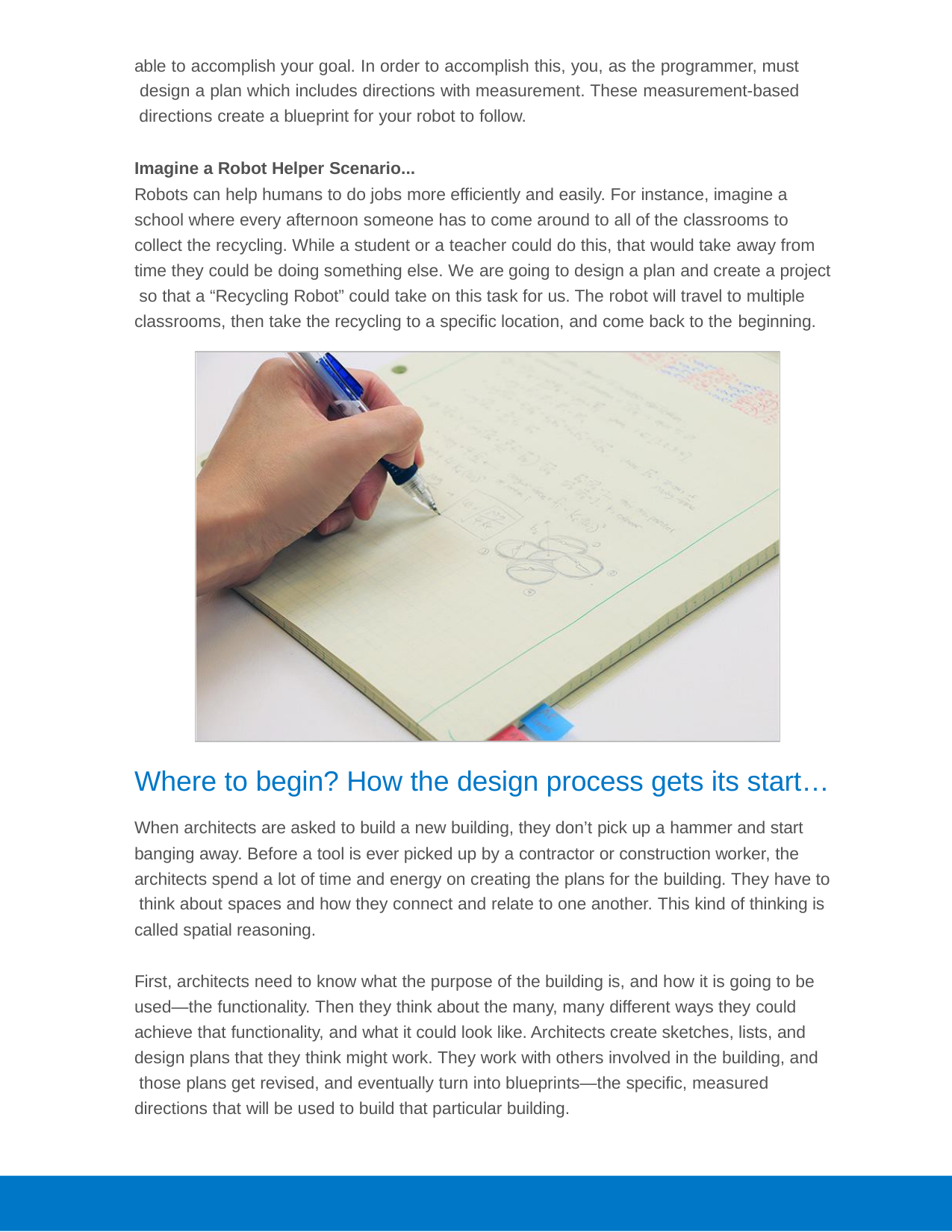

able to accomplish your goal. In order to accomplish this, you, as the programmer, must  design a plan which includes directions with measurement. These measurement-based  directions create a blueprint for your robot to follow.

Imagine a Robot Helper Scenario...
Robots can help humans to do jobs more efficiently and easily. For instance, imagine a  school where every afternoon someone has to come around to all of the classrooms to  collect the recycling. While a student or a teacher could do this, that would take away from  time they could be doing something else. We are going to design a plan and create a project  so that a “Recycling Robot” could take on this task for us. The robot will travel to multiple  classrooms, then take the recycling to a specific location, and come back to the beginning.

Where to begin? How the design process gets its start…
When architects are asked to build a new building, they don’t pick up a hammer and start  banging away. Before a tool is ever picked up by a contractor or construction worker, the  architects spend a lot of time and energy on creating the plans for the building. They have to  think about spaces and how they connect and relate to one another. This kind of thinking is  called spatial reasoning.

First, architects need to know what the purpose of the building is, and how it is going to be  used—the functionality. Then they think about the many, many different ways they could  achieve that functionality, and what it could look like. Architects create sketches, lists, and  design plans that they think might work. They work with others involved in the building, and  those plans get revised, and eventually turn into blueprints—the specific, measured  directions that will be used to build that particular building.